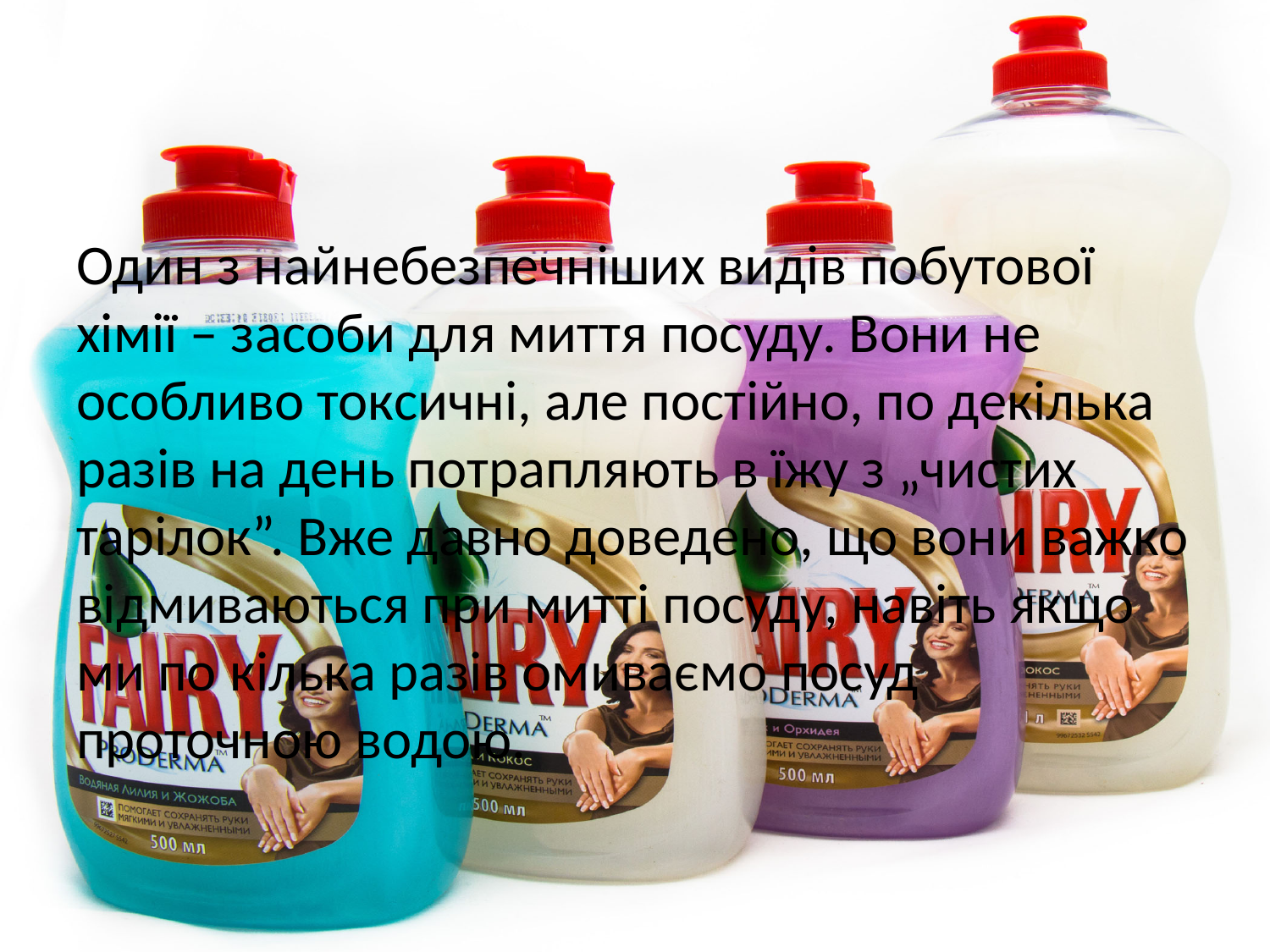

#
Один з найнебезпечніших видів побутової хімії – засоби для миття посуду. Вони не особливо токсичні, але постійно, по декілька разів на день потрапляють в їжу з „чистих тарілок”. Вже давно доведено, що вони важко відмиваються при митті посуду, навіть якщо ми по кілька разів омиваємо посуд проточною водою.